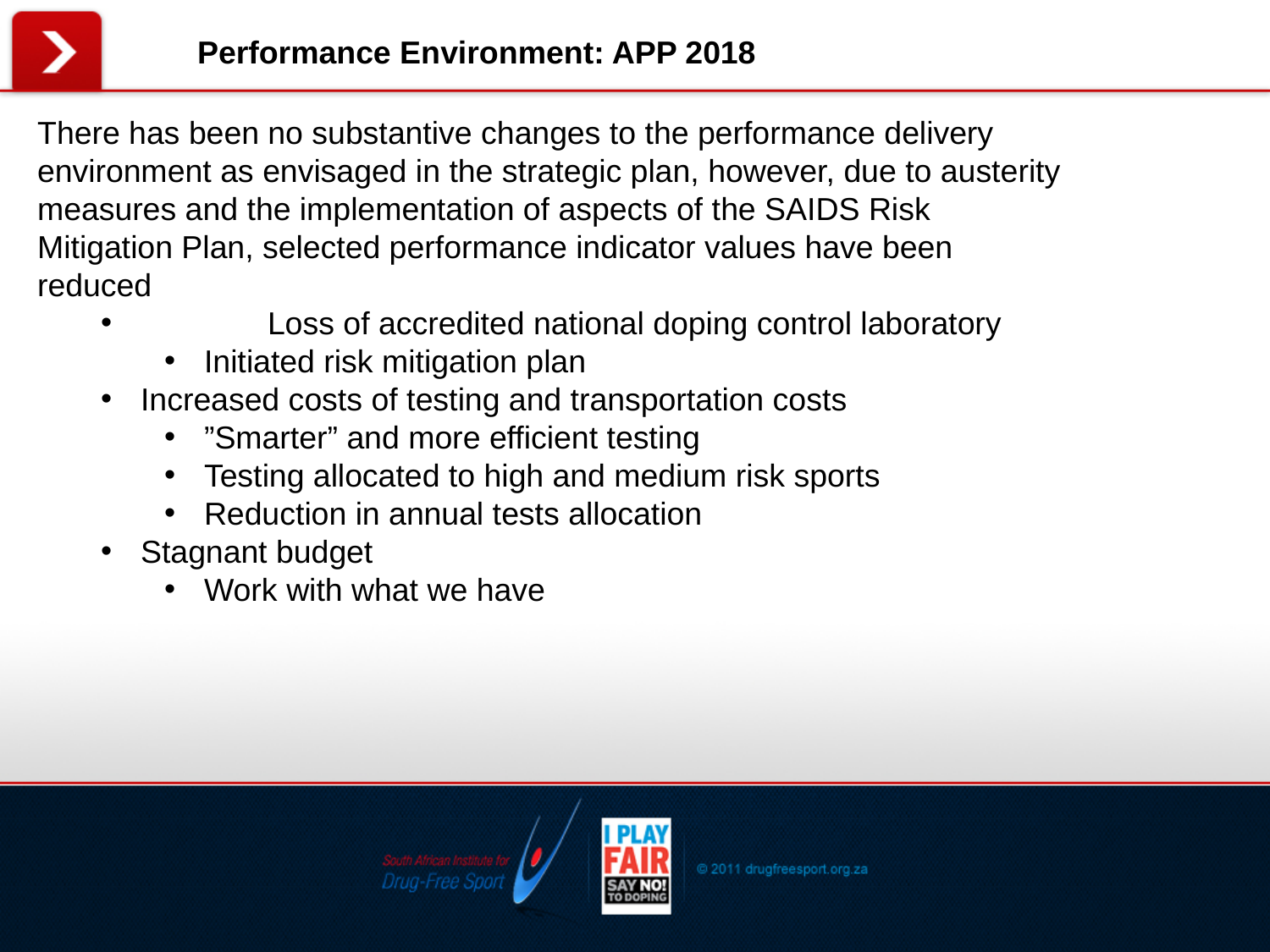

Performance Environment: APP 2018
There has been no substantive changes to the performance delivery environment as envisaged in the strategic plan, however, due to austerity measures and the implementation of aspects of the SAIDS Risk Mitigation Plan, selected performance indicator values have been reduced
	Loss of accredited national doping control laboratory
Initiated risk mitigation plan
Increased costs of testing and transportation costs
”Smarter” and more efficient testing
Testing allocated to high and medium risk sports
Reduction in annual tests allocation
Stagnant budget
Work with what we have
#